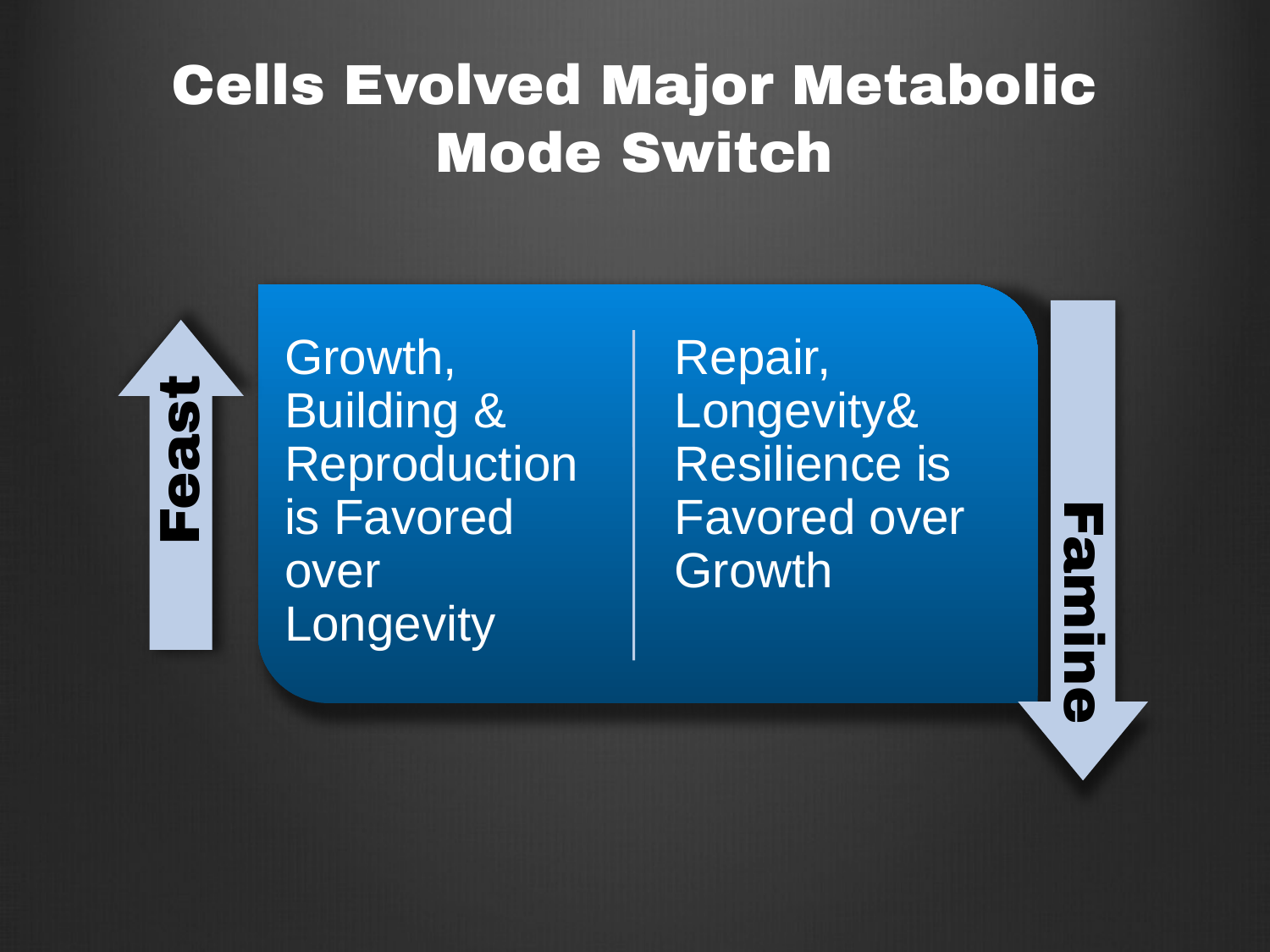

# Cells Evolved Major Metabolic Mode Switch
Growth, Building & Reproduction is Favored over Longevity
Repair, Longevity& Resilience is Favored over Growth
Feast
Famine